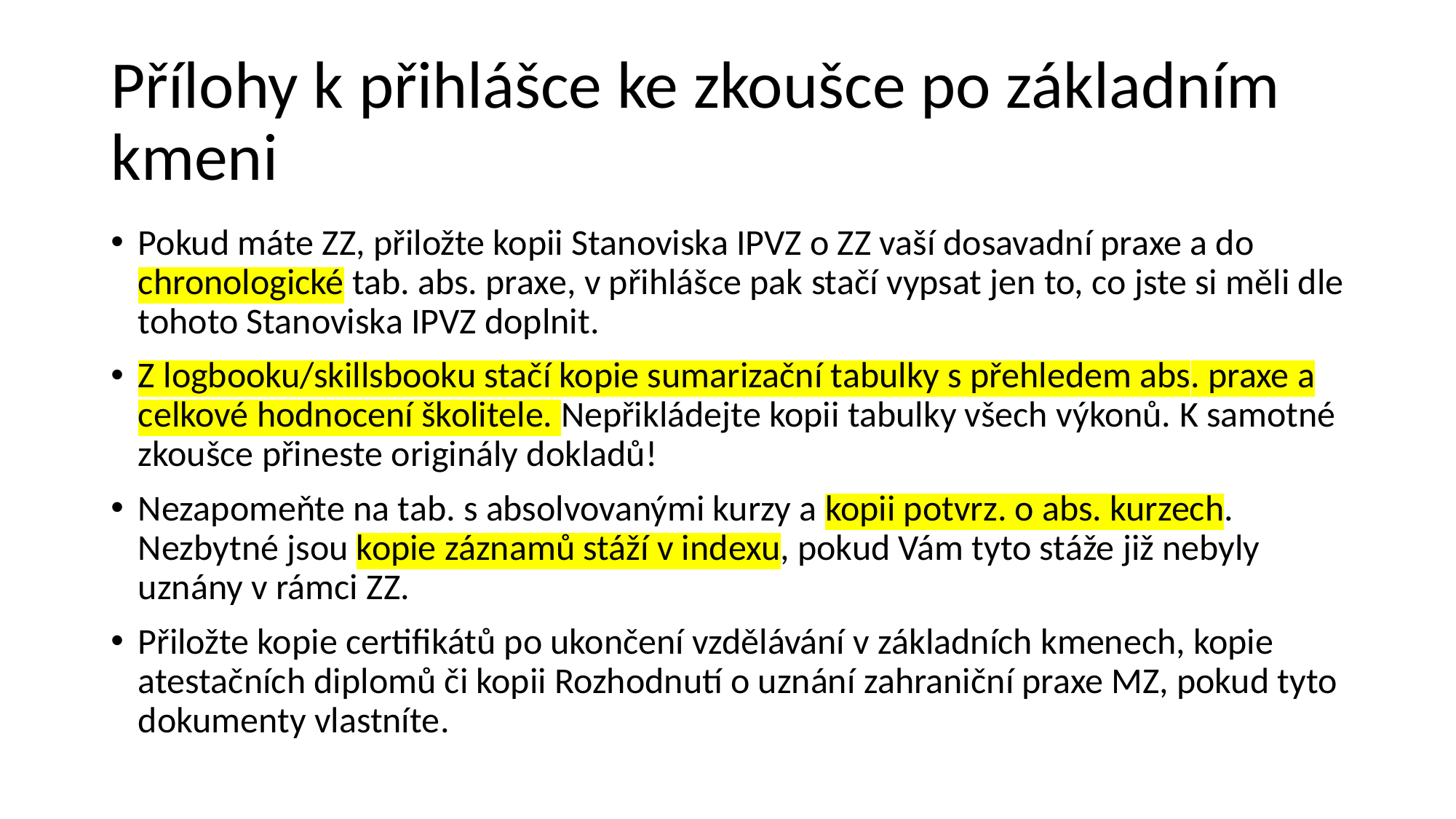

# Přílohy k přihlášce ke zkoušce po základním kmeni
Pokud máte ZZ, přiložte kopii Stanoviska IPVZ o ZZ vaší dosavadní praxe a do chronologické tab. abs. praxe, v přihlášce pak stačí vypsat jen to, co jste si měli dle tohoto Stanoviska IPVZ doplnit.
Z logbooku/skillsbooku stačí kopie sumarizační tabulky s přehledem abs. praxe a celkové hodnocení školitele. Nepřikládejte kopii tabulky všech výkonů. K samotné zkoušce přineste originály dokladů!
Nezapomeňte na tab. s absolvovanými kurzy a kopii potvrz. o abs. kurzech. Nezbytné jsou kopie záznamů stáží v indexu, pokud Vám tyto stáže již nebyly uznány v rámci ZZ.
Přiložte kopie certifikátů po ukončení vzdělávání v základních kmenech, kopie atestačních diplomů či kopii Rozhodnutí o uznání zahraniční praxe MZ, pokud tyto dokumenty vlastníte.